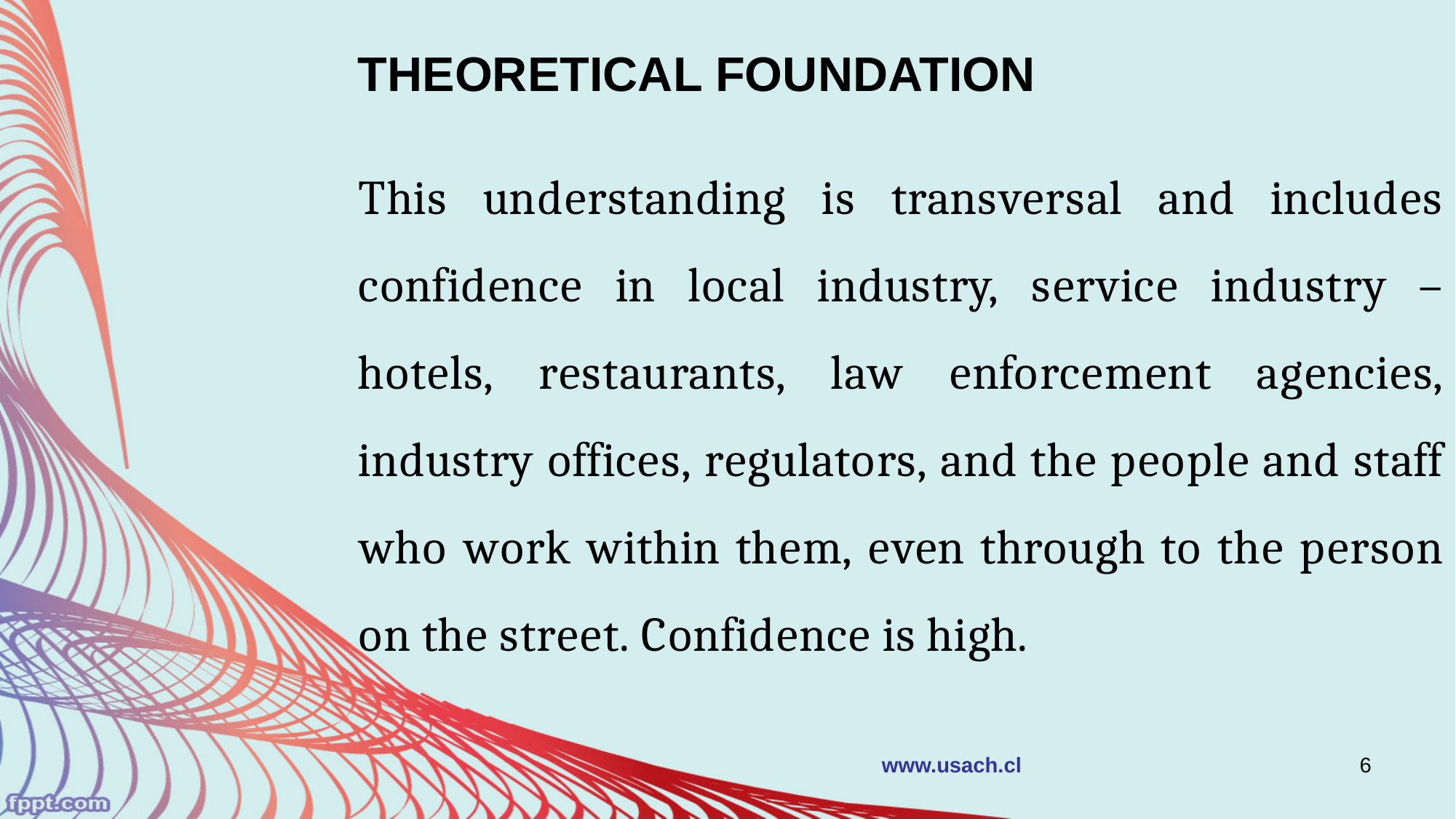

THEORETICAL FOUNDATION
This understanding is transversal and includes confidence in local industry, service industry – hotels, restaurants, law enforcement agencies, industry offices, regulators, and the people and staff who work within them, even through to the person on the street. Confidence is high.
www.usach.cl
6